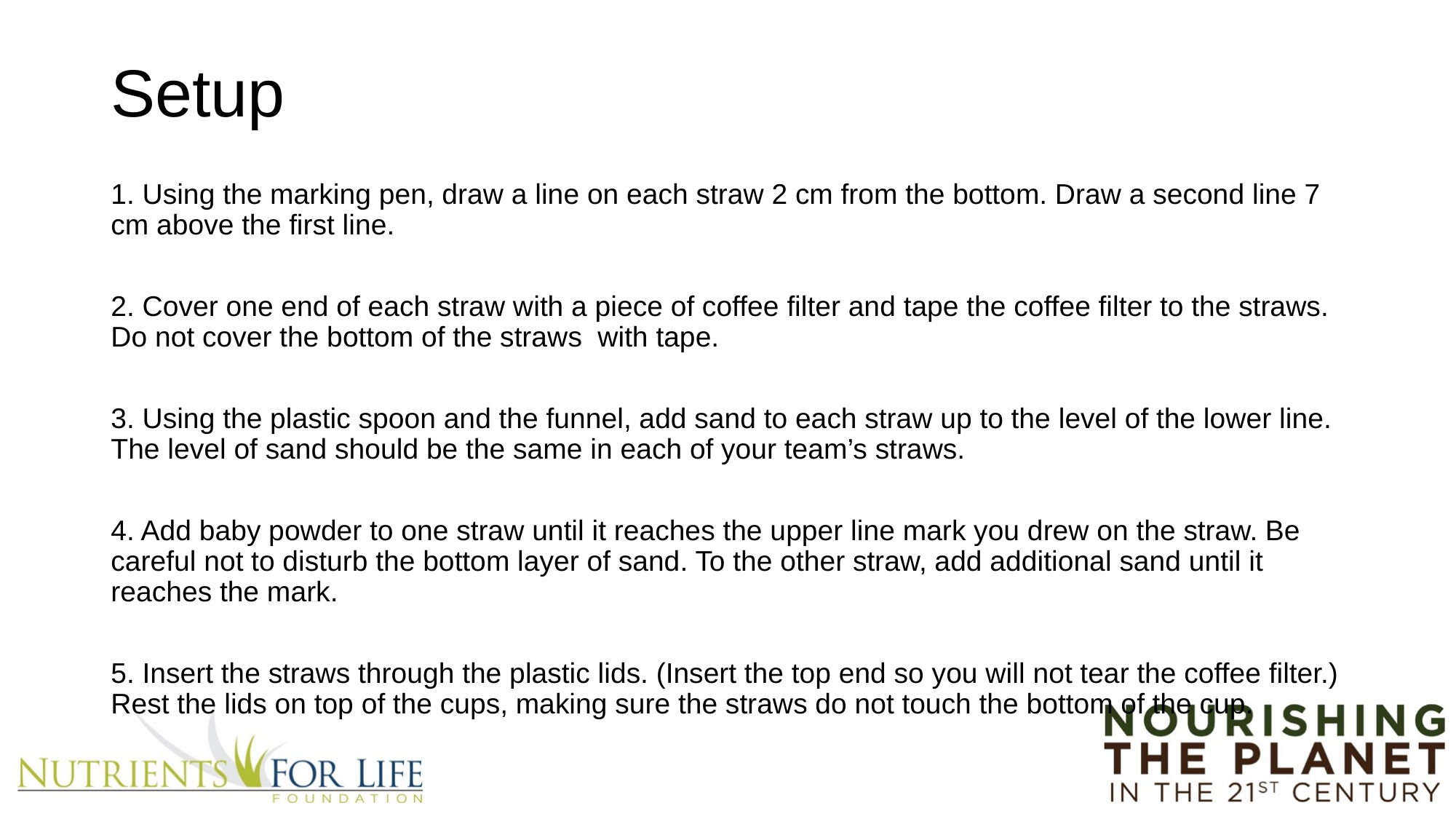

# Setup
1. Using the marking pen, draw a line on each straw 2 cm from the bottom. Draw a second line 7 cm above the first line.

2. Cover one end of each straw with a piece of coffee filter and tape the coffee filter to the straws. Do not cover the bottom of the straws  with tape.

3. Using the plastic spoon and the funnel, add sand to each straw up to the level of the lower line. The level of sand should be the same in each of your team’s straws.

4. Add baby powder to one straw until it reaches the upper line mark you drew on the straw. Be careful not to disturb the bottom layer of sand. To the other straw, add additional sand until it reaches the mark.

5. Insert the straws through the plastic lids. (Insert the top end so you will not tear the coffee filter.) Rest the lids on top of the cups, making sure the straws do not touch the bottom of the cup.